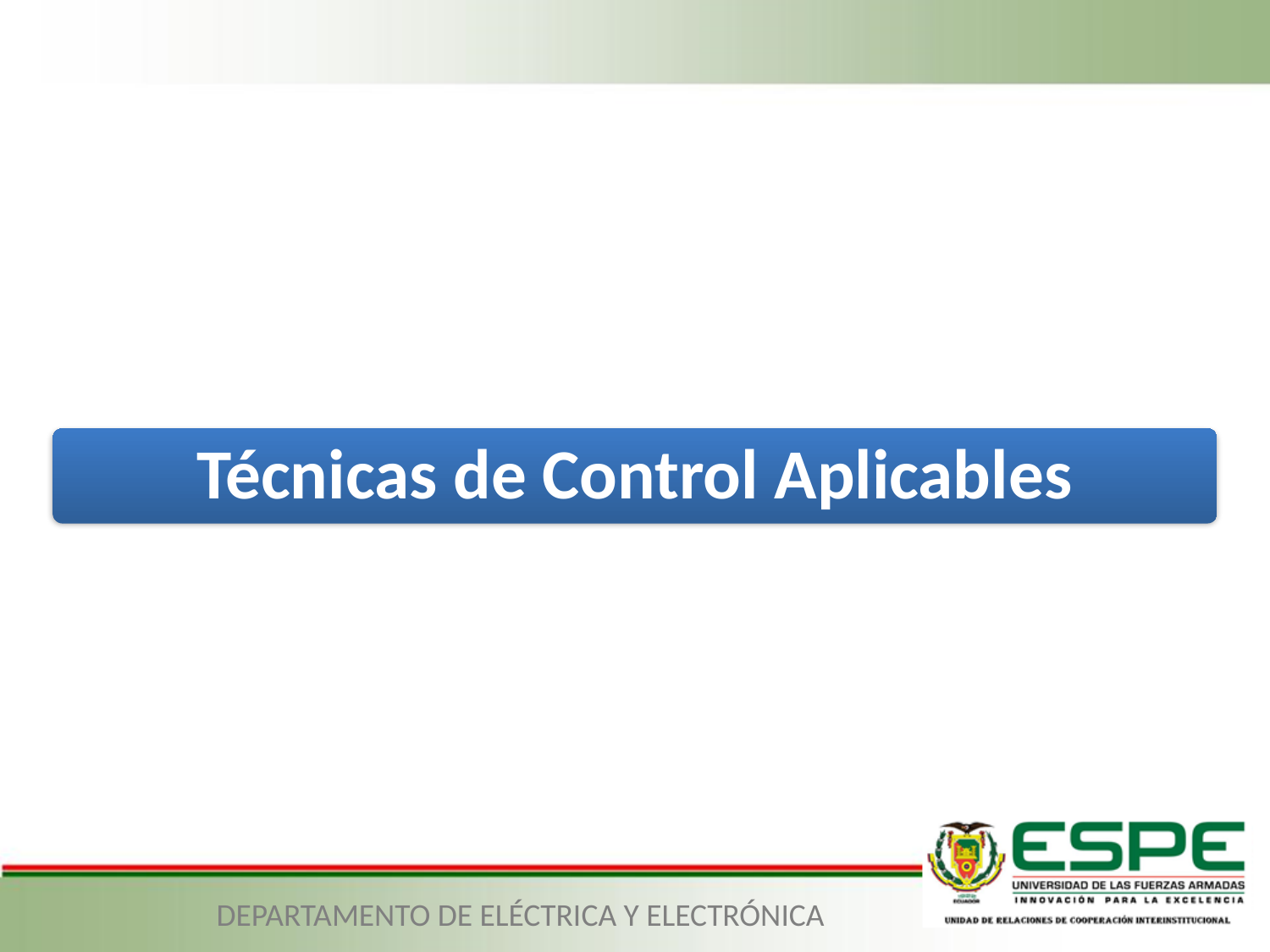

Técnicas de Control Aplicables
DEPARTAMENTO DE ELÉCTRICA Y ELECTRÓNICA